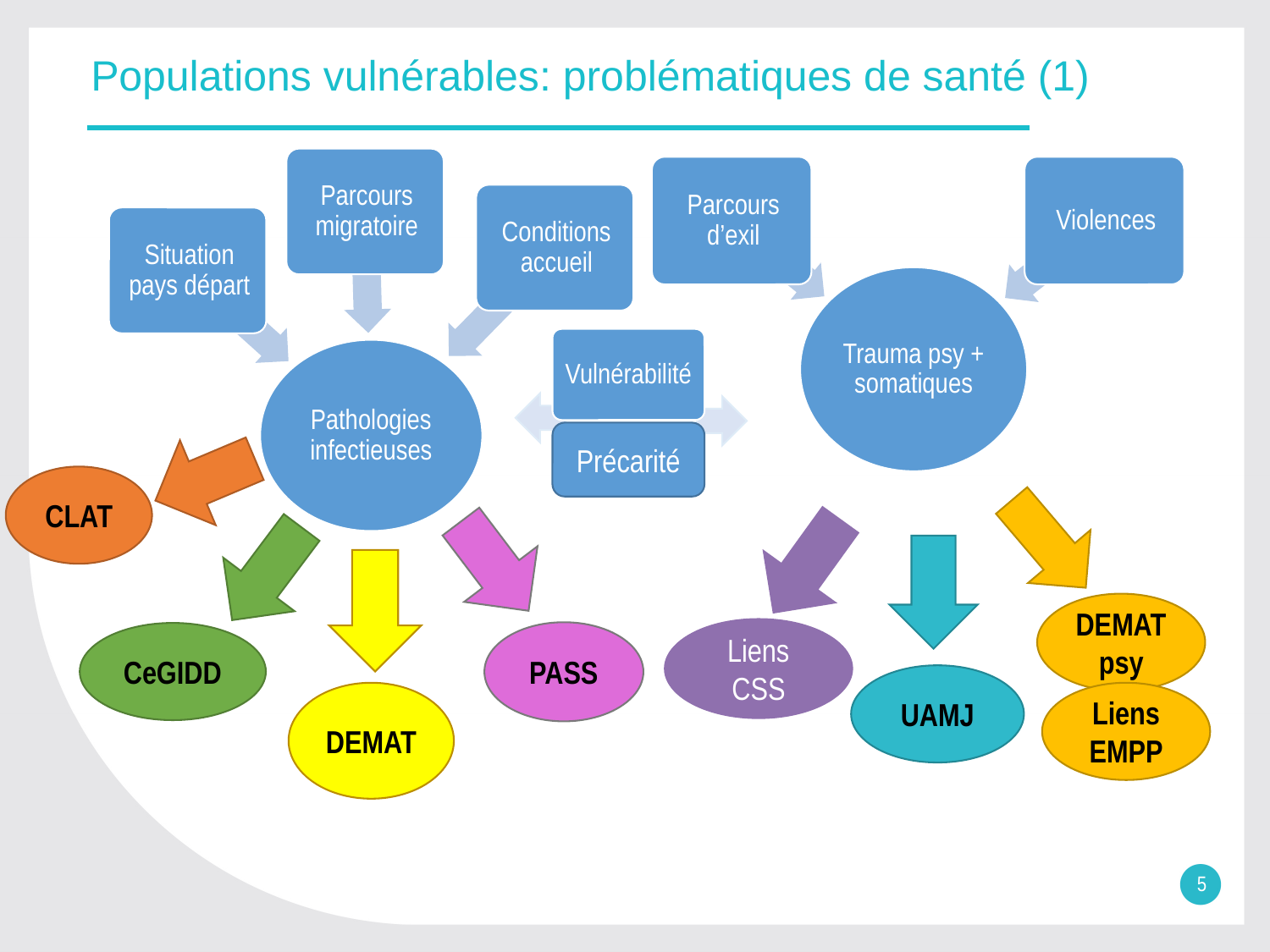

# Populations vulnérables: problématiques de santé (1)
Pathologies infectieuses
Parcours migratoire
Situation pays départ
Conditions accueil
Trauma psy + somatiques
Parcours d’exil
Violences

Vulnérabilité

Précarité

CLAT

DEMAT psy
Liens CSS
PASS
CeGIDD
UAMJ
DEMAT
Liens EMPP
5